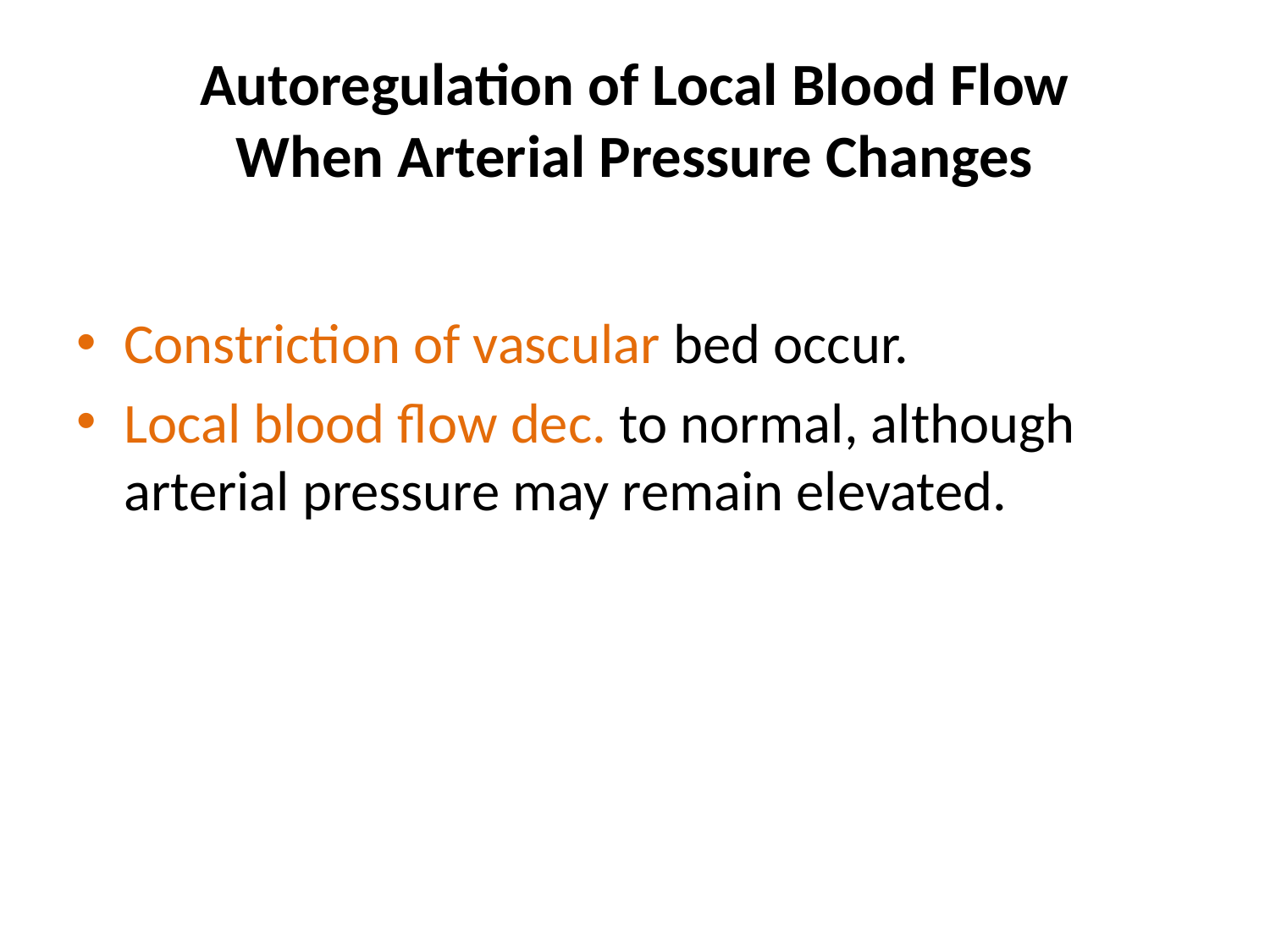

# Autoregulation of Local Blood Flow When Arterial Pressure Changes

Constriction of vascular bed occur.
Local blood flow dec. to normal, although arterial pressure may remain elevated.